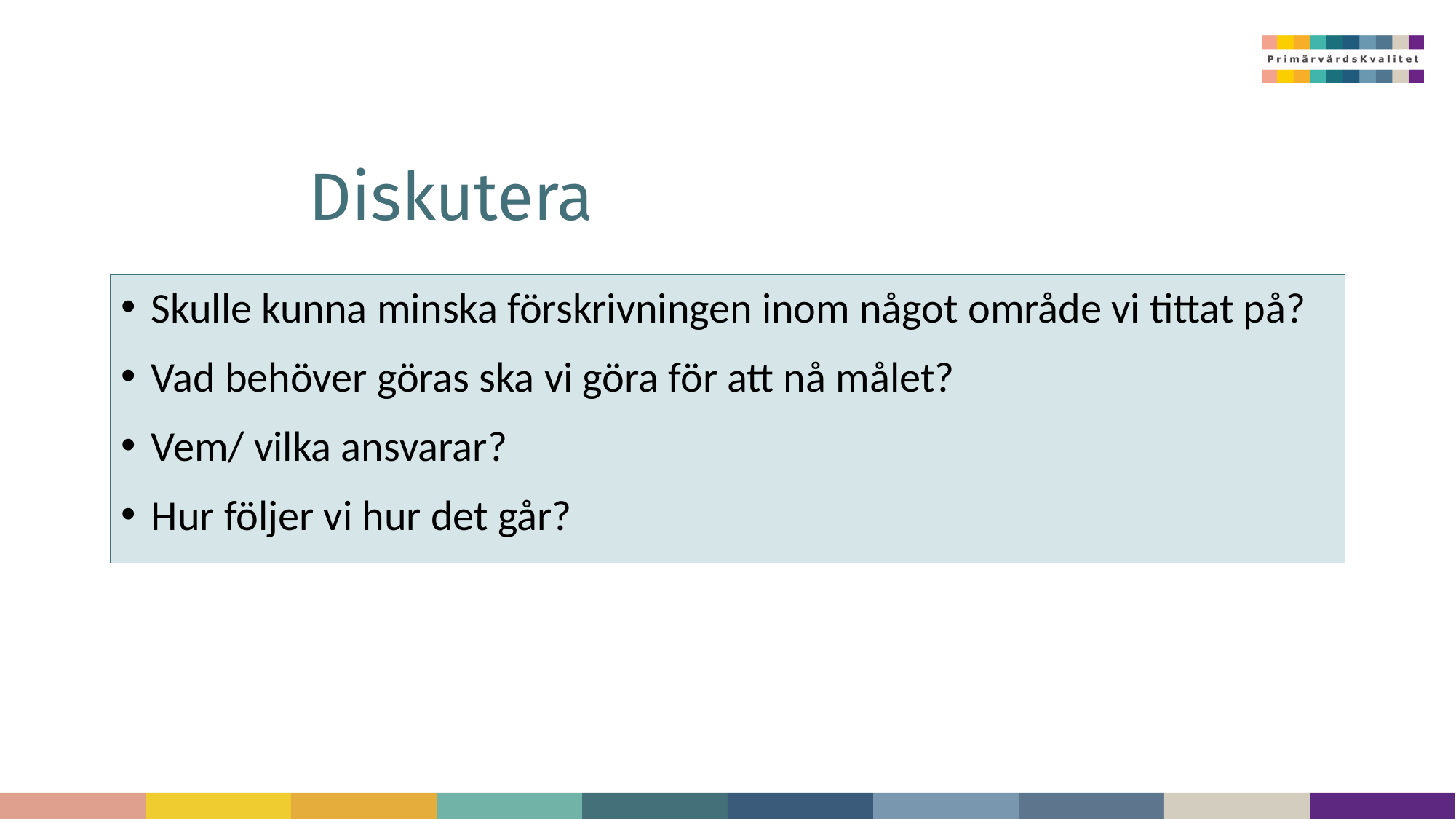

# Diskutera
Skulle kunna minska förskrivningen inom något område vi tittat på?
Vad behöver göras ska vi göra för att nå målet?
Vem/ vilka ansvarar?
Hur följer vi hur det går?